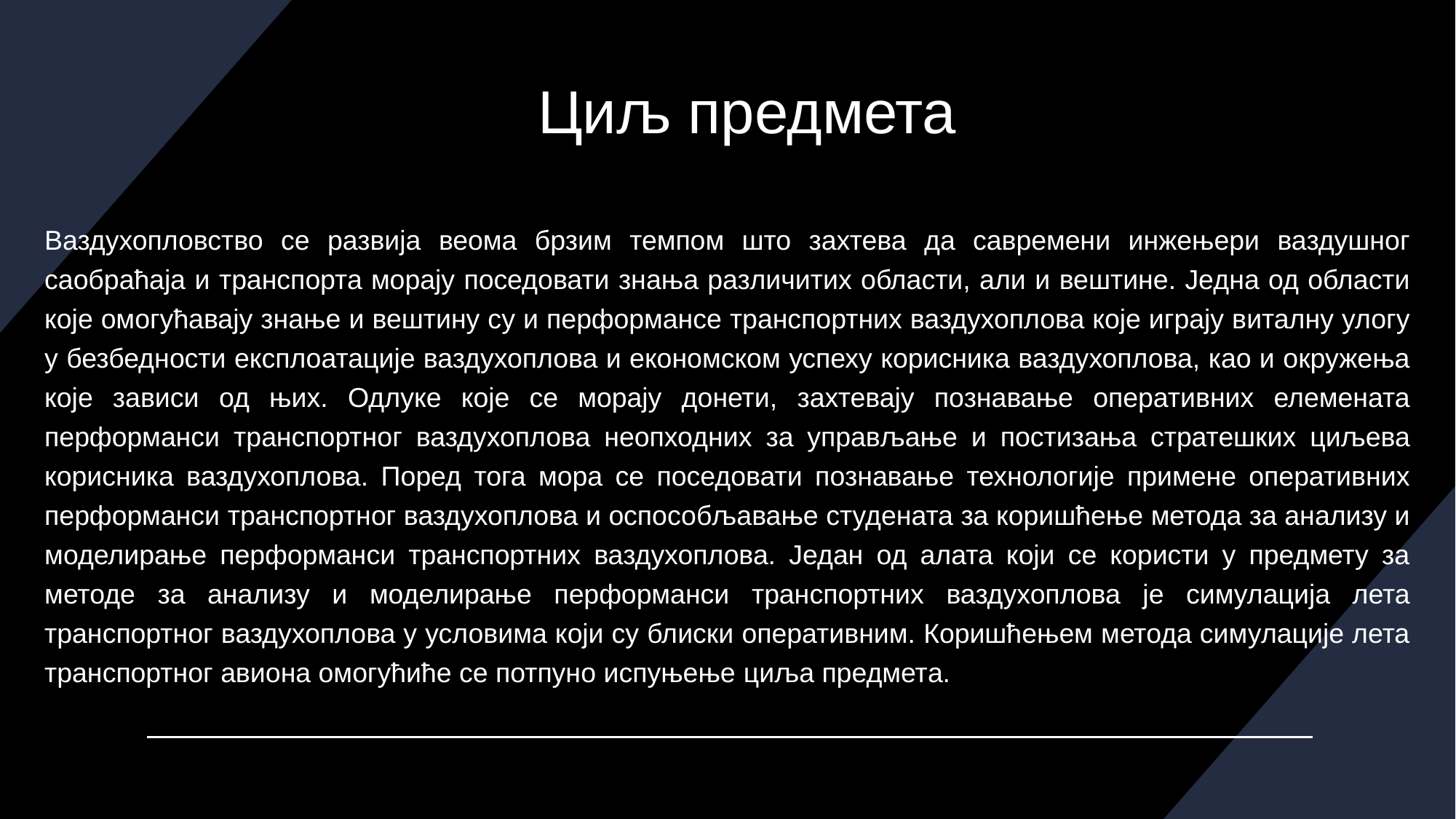

# Циљ предмета
Ваздухопловство се развија веома брзим темпом што захтева да савремени инжењери ваздушног саобраћаја и транспорта морају поседовати знања различитих области, али и вештине. Једна од области које омогућавају знање и вештину су и перформансе транспортних ваздухоплова које играју виталну улогу у безбедности експлоатације ваздухоплова и економском успеху корисника ваздухоплова, као и окружења које зависи од њих. Одлуке које се морају донети, захтевају познавање оперативних елемената перформанси транспортног ваздухоплова неопходних за управљање и постизања стратешких циљева корисника ваздухоплова. Поред тога мора се поседовати познавање технологије примене оперативних перформанси транспортног ваздухоплова и оспособљавање студената за коришћење метода за анализу и моделирање перформанси транспортних ваздухоплова. Један од алата који се користи у предмету за методе за анализу и моделирање перформанси транспортних ваздухоплова је симулација лета транспортног ваздухоплова у условима који су блиски оперативним. Коришћењем метода симулације лета транспортног авиона омогућиће се потпуно испуњење циља предмета.